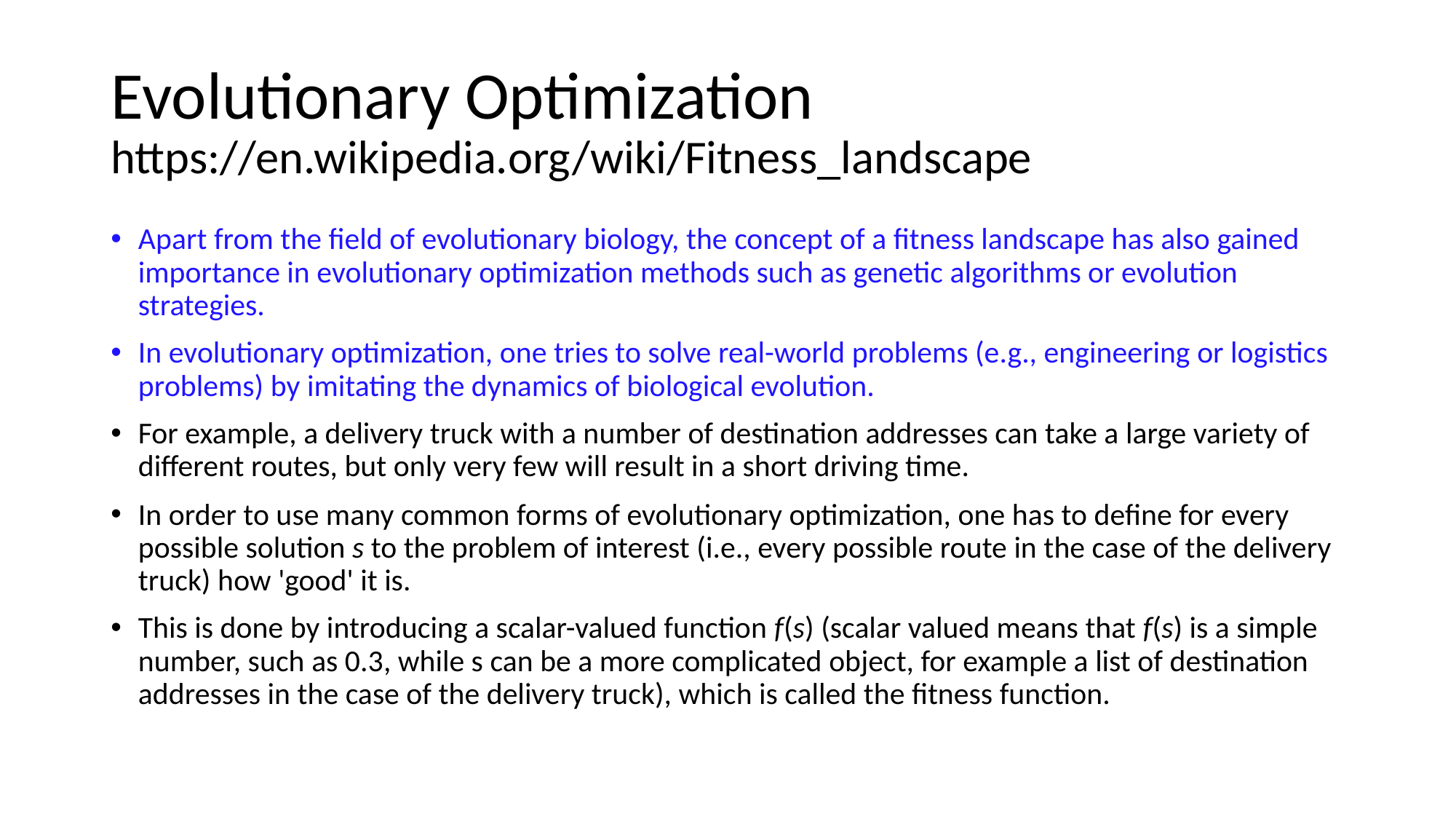

# Evolutionary Optimization https://en.wikipedia.org/wiki/Fitness_landscape
Apart from the field of evolutionary biology, the concept of a fitness landscape has also gained importance in evolutionary optimization methods such as genetic algorithms or evolution strategies.
In evolutionary optimization, one tries to solve real-world problems (e.g., engineering or logistics problems) by imitating the dynamics of biological evolution.
For example, a delivery truck with a number of destination addresses can take a large variety of different routes, but only very few will result in a short driving time.
In order to use many common forms of evolutionary optimization, one has to define for every possible solution s to the problem of interest (i.e., every possible route in the case of the delivery truck) how 'good' it is.
This is done by introducing a scalar-valued function f(s) (scalar valued means that f(s) is a simple number, such as 0.3, while s can be a more complicated object, for example a list of destination addresses in the case of the delivery truck), which is called the fitness function.